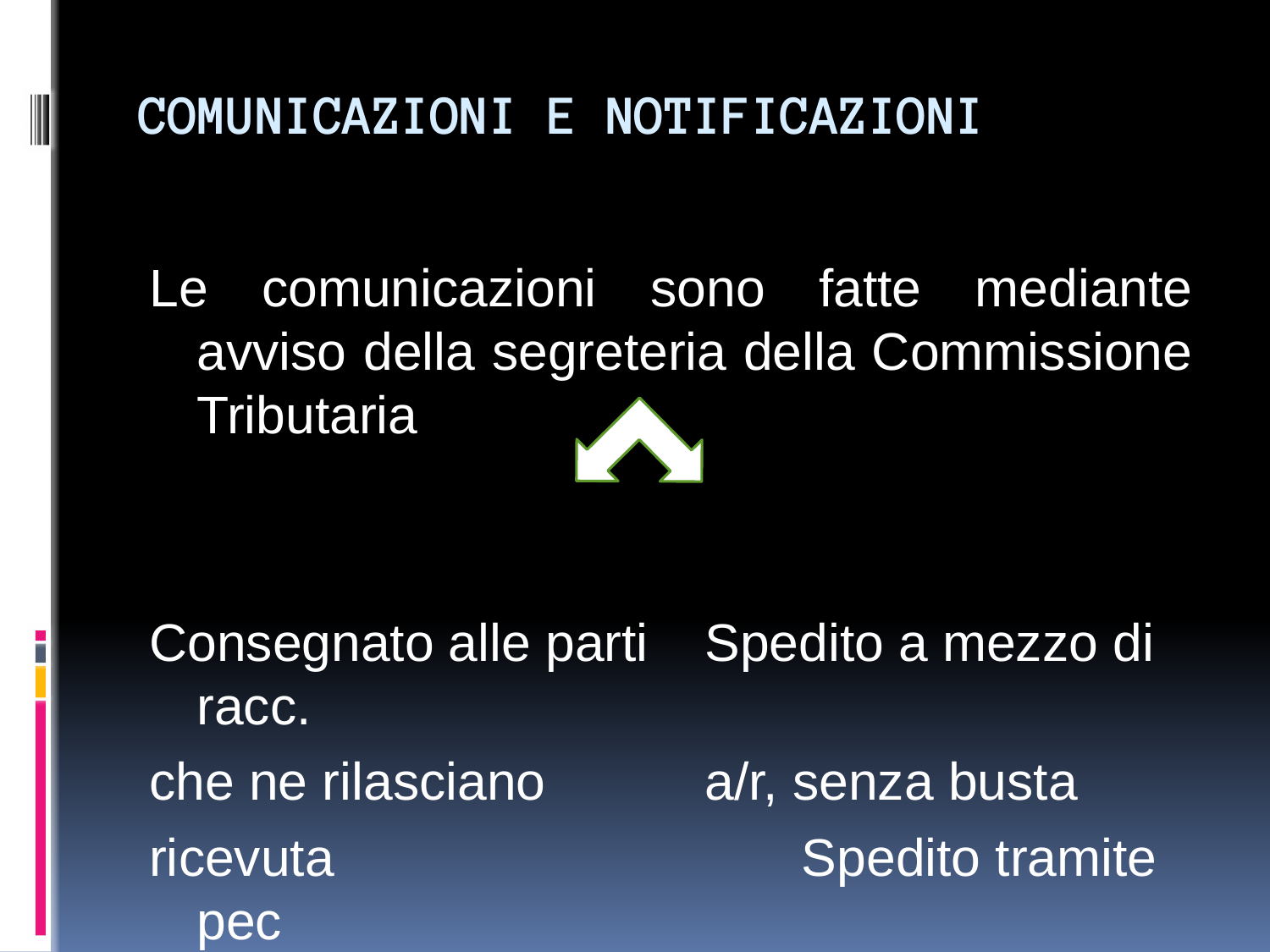

# COMUNICAZIONI E NOTIFICAZIONI
Le comunicazioni sono fatte mediante avviso della segreteria della Commissione Tributaria

Consegnato alle parti	Spedito a mezzo di racc.
che ne rilasciano		a/r, senza busta
ricevuta                                Spedito tramite pec